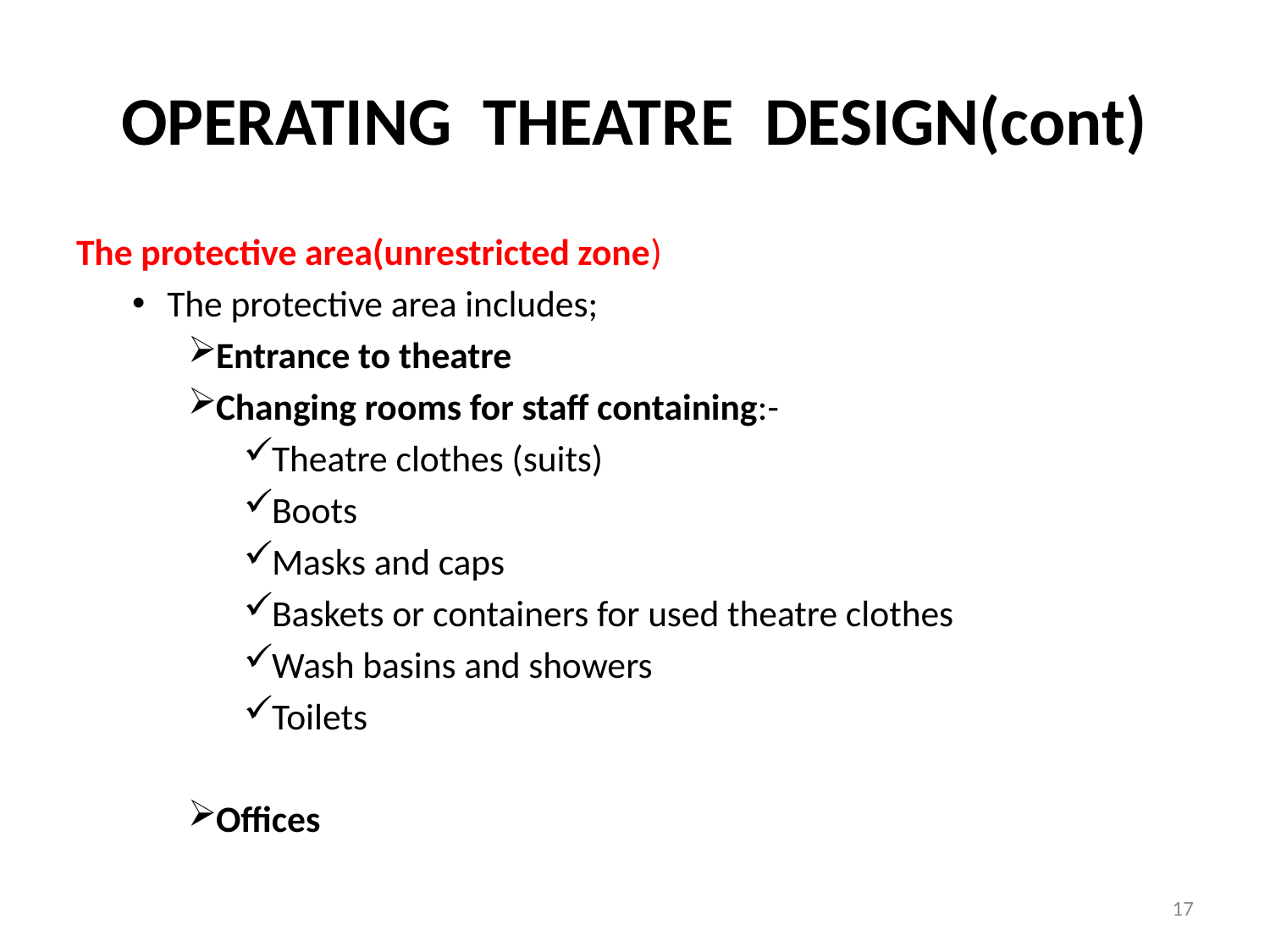

# OPERATING  THEATRE  DESIGN(cont)
The protective area(unrestricted zone)
The protective area includes;
Entrance to theatre
Changing rooms for staff containing:-
Theatre clothes (suits)
Boots
Masks and caps
Baskets or containers for used theatre clothes
Wash basins and showers
Toilets

Offices

17